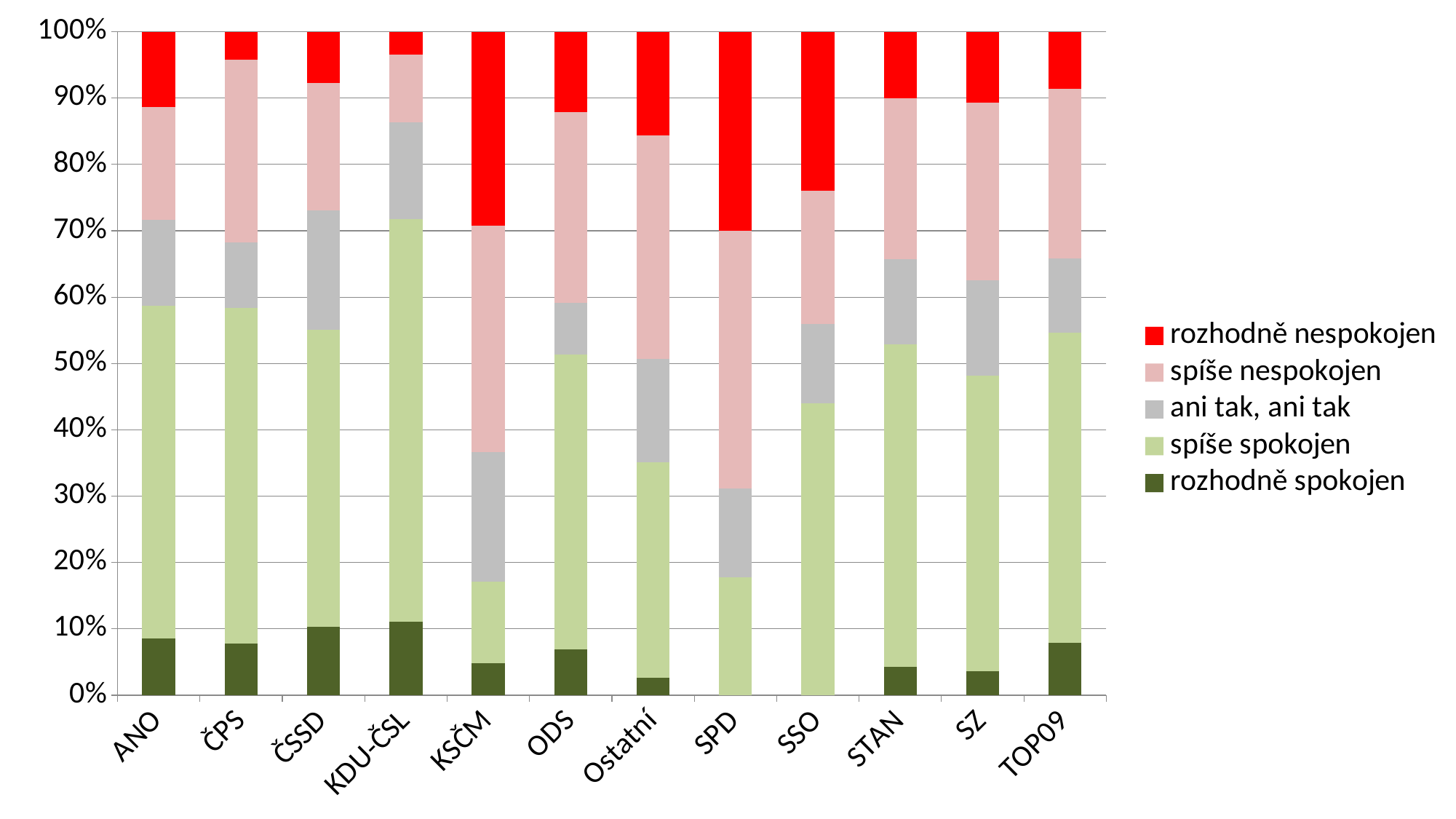

### Chart

| Category | rozhodně spokojen | spíše spokojen | ani tak, ani tak | spíše nespokojen | rozhodně nespokojen |
|---|---|---|---|---|---|
| ANO | 8.50202429579864 | 50.20242915495836 | 12.955465583481127 | 17.00404859159728 | 11.336032374164587 |
| ČPS | 7.812500014238272 | 50.52083332994327 | 9.895833334011346 | 27.60416668226096 | 4.166666639546151 |
| ČSSD | 10.256410292545445 | 44.87179490070302 | 17.948717941490912 | 19.230769216315156 | 7.692307648945468 |
| KDU-ČSL | 11.111111121600864 | 60.683760653905225 | 14.529914485534803 | 10.25641028061738 | 3.418803458341721 |
| KSČM | 4.878048816216899 | 12.195121973956208 | 19.512195131695517 | 34.14634144717414 | 29.268292630957237 |
| ODS | 6.956521752526222 | 44.347826073154806 | 7.826086954086141 | 28.695652164982523 | 12.173913055250315 |
| Ostatní | 2.597402635510589 | 32.4675324548298 | 15.584415568537255 | 33.766233772585096 | 15.584415568537255 |
| SPD | 0.0 | 17.777777753933425 | 13.333333333333334 | 38.88888891273324 | 30.0 |
| SSO | 0.0 | 44.0 | 12.0 | 20.0 | 24.0 |
| STAN | 4.285714291533738 | 48.571428501595136 | 12.857142874601212 | 24.285714250797568 | 10.00000008147233 |
| SZ | 3.5714285286364724 | 44.64285705727294 | 14.285714414090583 | 26.785714414090585 | 10.714285585909417 |
| TOP09 | 7.8947368092723735 | 46.710526251491736 | 11.184210557780643 | 25.65789476009874 | 8.55263162135652 |
#